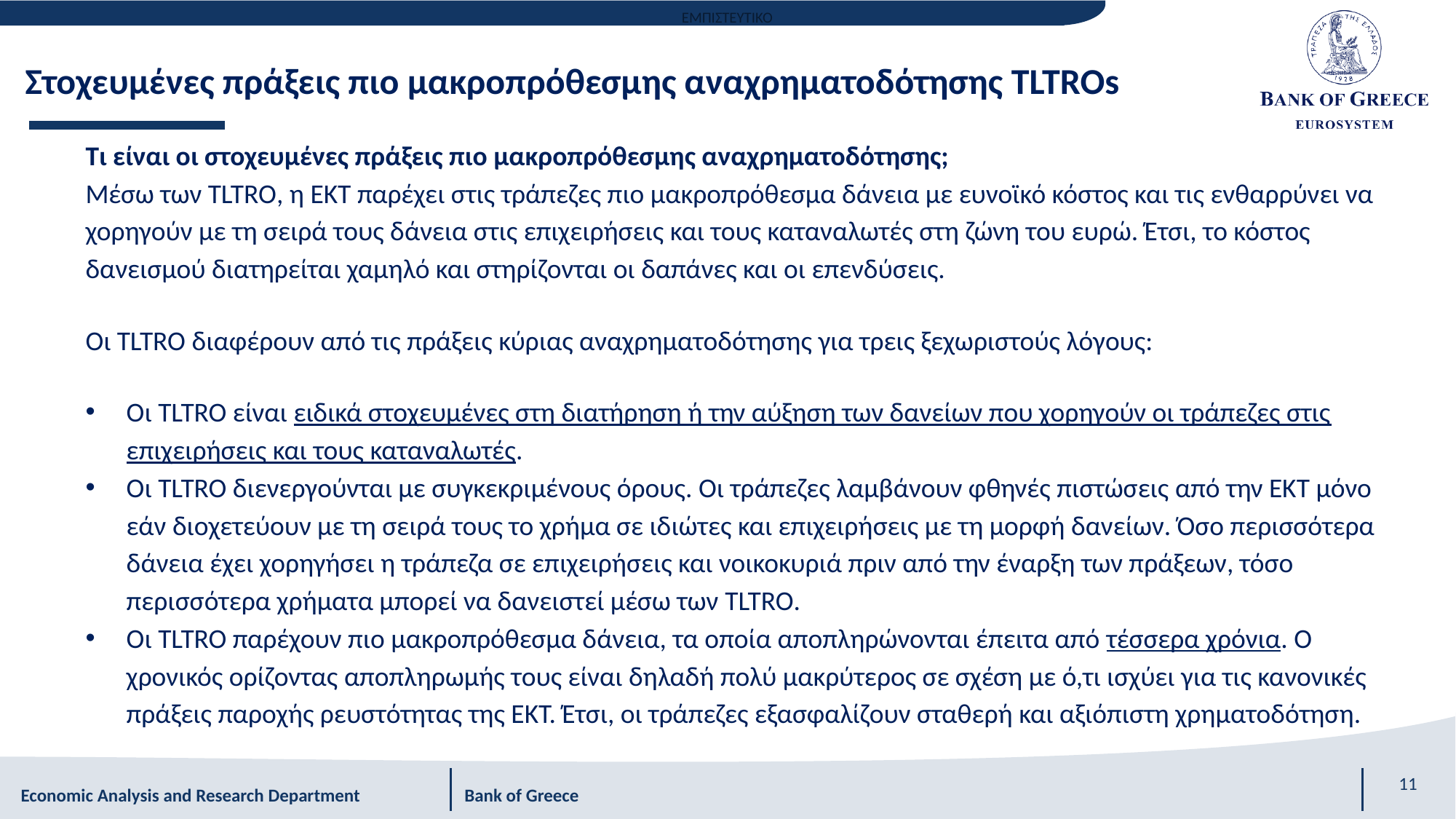

Στοχευμένες πράξεις πιο μακροπρόθεσμης αναχρηματοδότησης TLTROs
Τι είναι οι στοχευμένες πράξεις πιο μακροπρόθεσμης αναχρηματοδότησης;
Μέσω των TLTRO, η ΕΚΤ παρέχει στις τράπεζες πιο μακροπρόθεσμα δάνεια με ευνοϊκό κόστος και τις ενθαρρύνει να χορηγούν με τη σειρά τους δάνεια στις επιχειρήσεις και τους καταναλωτές στη ζώνη του ευρώ. Έτσι, το κόστος δανεισμού διατηρείται χαμηλό και στηρίζονται οι δαπάνες και οι επενδύσεις.
Οι TLTRO διαφέρουν από τις πράξεις κύριας αναχρηματοδότησης για τρεις ξεχωριστούς λόγους:
Οι TLTRO είναι ειδικά στοχευμένες στη διατήρηση ή την αύξηση των δανείων που χορηγούν οι τράπεζες στις επιχειρήσεις και τους καταναλωτές.
Οι TLTRO διενεργούνται με συγκεκριμένους όρους. Οι τράπεζες λαμβάνουν φθηνές πιστώσεις από την ΕΚΤ μόνο εάν διοχετεύουν με τη σειρά τους το χρήμα σε ιδιώτες και επιχειρήσεις με τη μορφή δανείων. Όσο περισσότερα δάνεια έχει χορηγήσει η τράπεζα σε επιχειρήσεις και νοικοκυριά πριν από την έναρξη των πράξεων, τόσο περισσότερα χρήματα μπορεί να δανειστεί μέσω των TLTRO.
Οι TLTRO παρέχουν πιο μακροπρόθεσμα δάνεια, τα οποία αποπληρώνονται έπειτα από τέσσερα χρόνια. Ο χρονικός ορίζοντας αποπληρωμής τους είναι δηλαδή πολύ μακρύτερος σε σχέση με ό,τι ισχύει για τις κανονικές πράξεις παροχής ρευστότητας της ΕΚΤ. Έτσι, οι τράπεζες εξασφαλίζουν σταθερή και αξιόπιστη χρηματοδότηση.

11
Economic Analysis and Research Department                   Bank of Greece